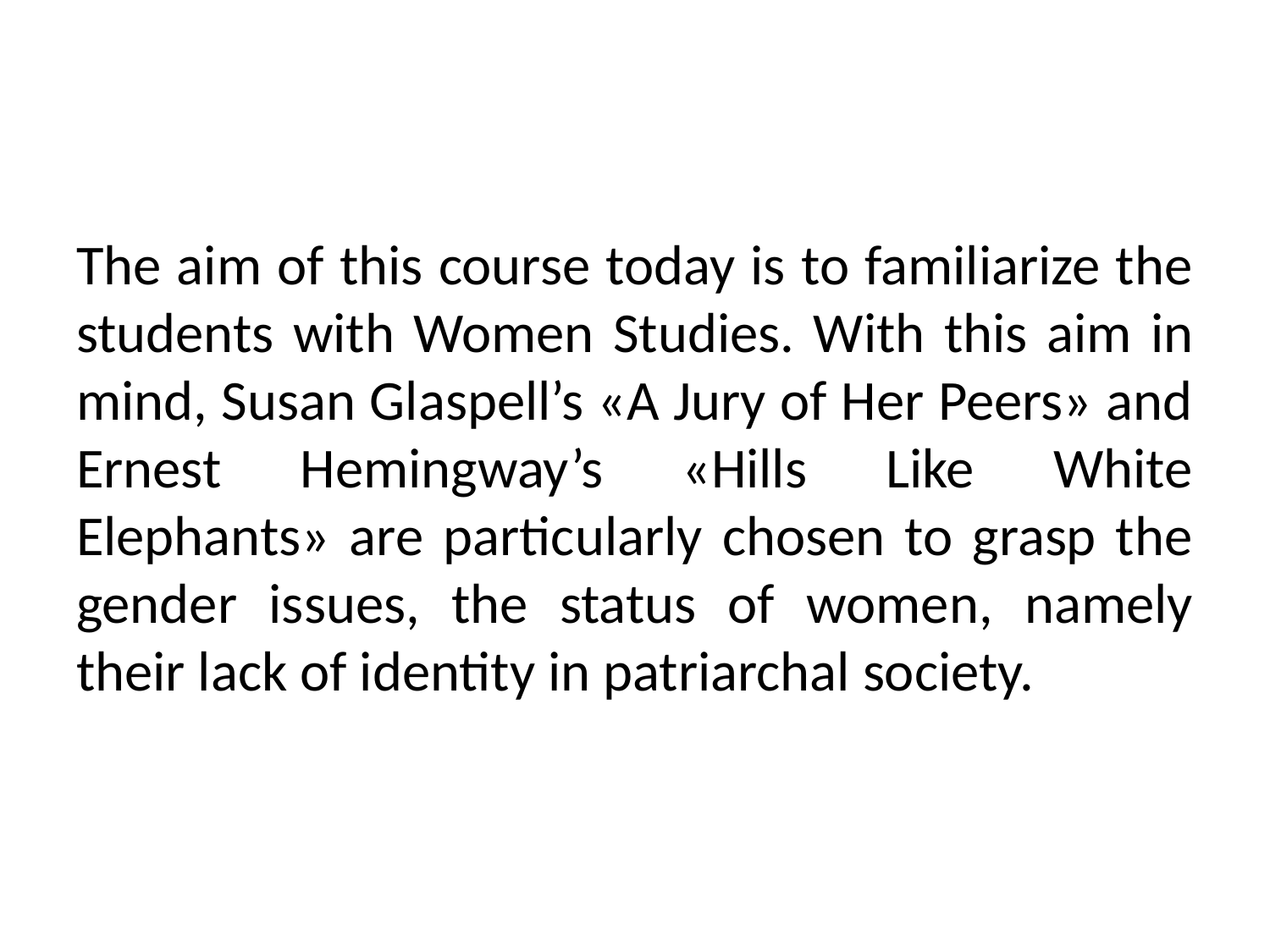

The aim of this course today is to familiarize the students with Women Studies. With this aim in mind, Susan Glaspell’s «A Jury of Her Peers» and Ernest Hemingway’s «Hills Like White Elephants» are particularly chosen to grasp the gender issues, the status of women, namely their lack of identity in patriarchal society.